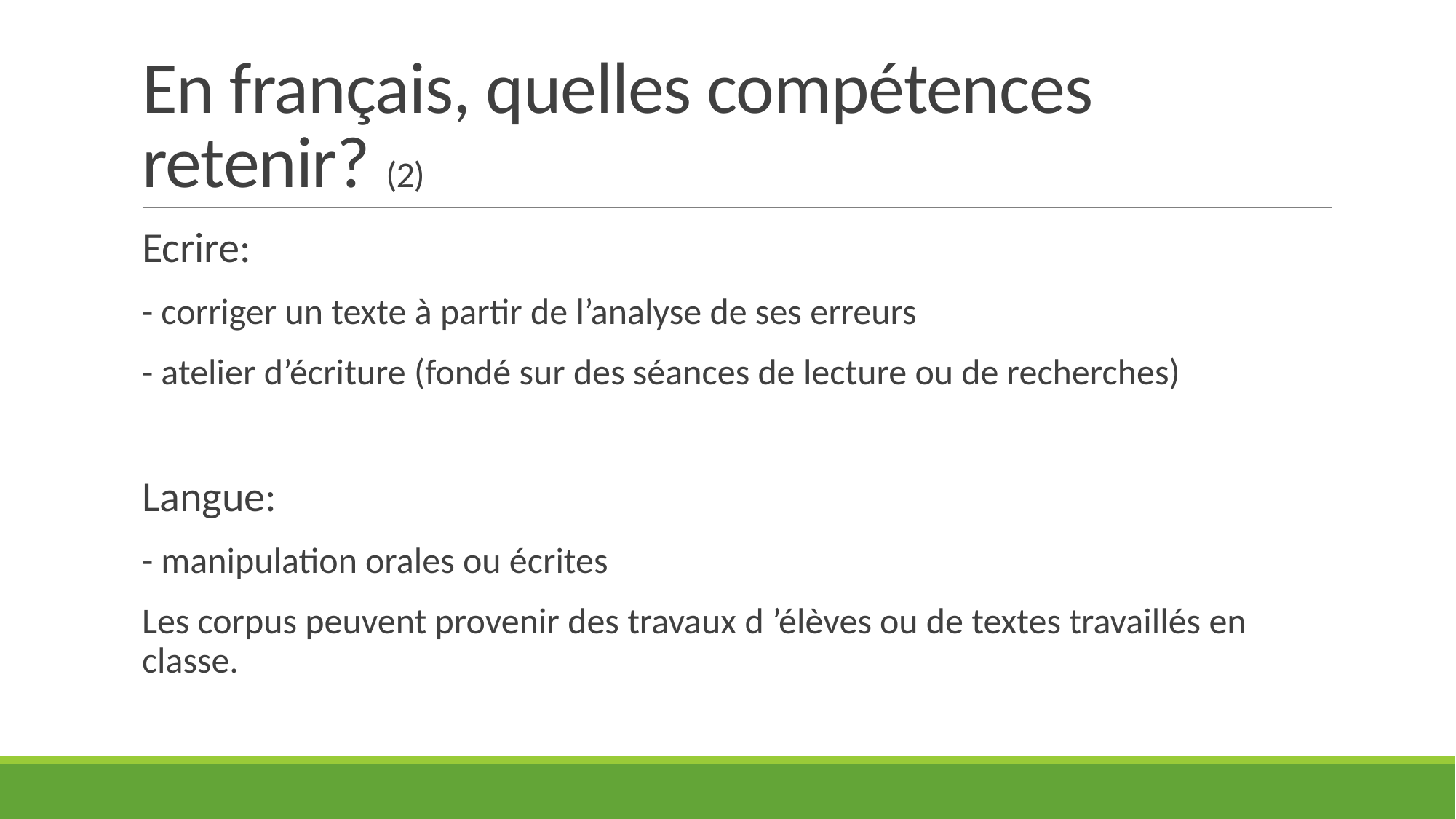

# En français, quelles compétences retenir? (2)
Ecrire:
- corriger un texte à partir de l’analyse de ses erreurs
- atelier d’écriture (fondé sur des séances de lecture ou de recherches)

Langue:
- manipulation orales ou écrites
Les corpus peuvent provenir des travaux d ’élèves ou de textes travaillés en classe.